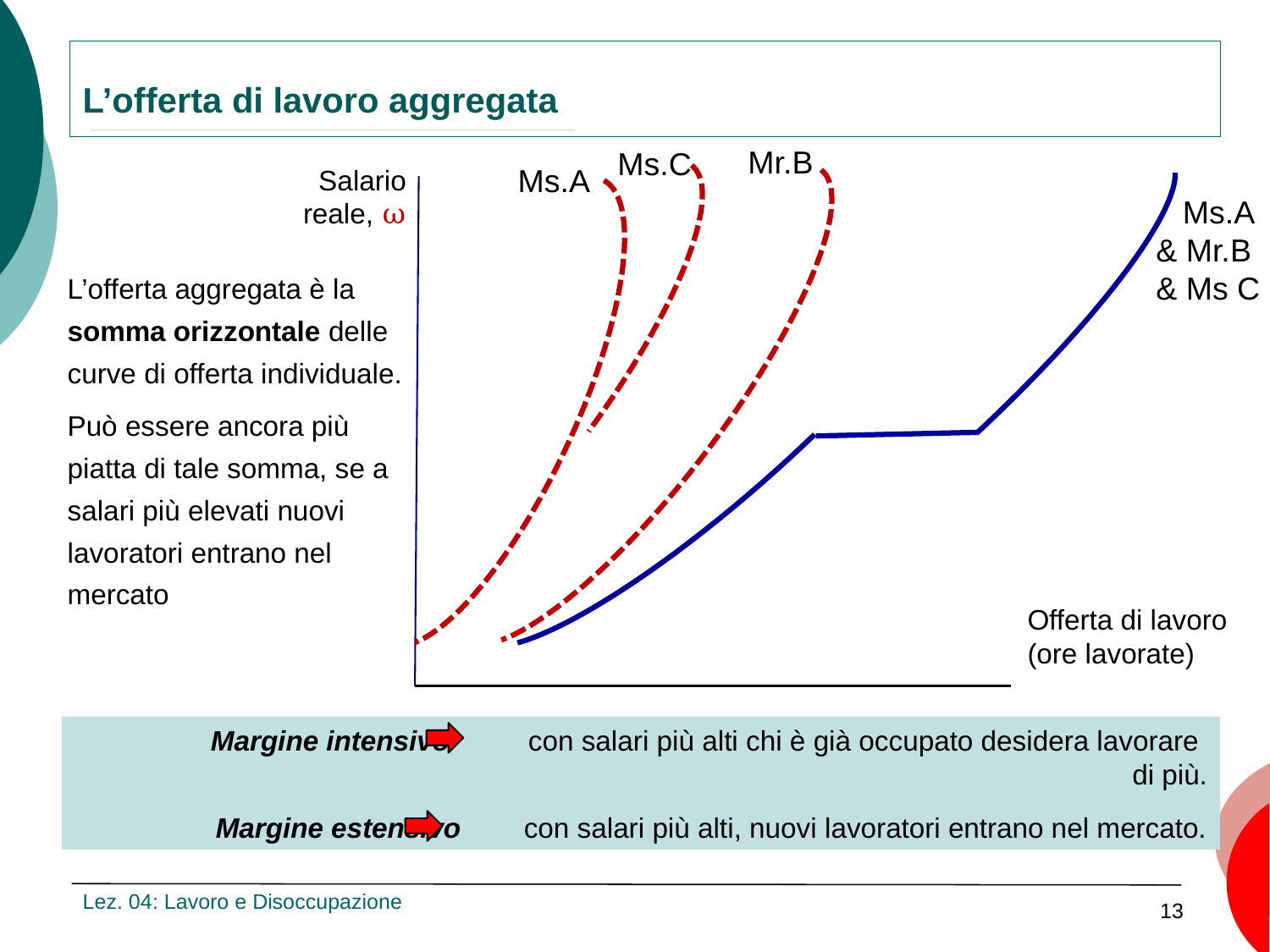

L’offerta di lavoro aggregata

Mr.B
Ms.C
Ms.A

Salario reale, ω
   Ms.A
& Mr.B
& Ms C

L’offerta aggregata è la somma orizzontale delle curve di offerta individuale.
Può essere ancora più piatta di tale somma, se a salari più elevati nuovi lavoratori entrano nel mercato
Offerta di lavoro (ore lavorate)
Margine intensivo          con salari più alti chi è già occupato desidera lavorare
di più.
Margine estensivo        con salari più alti, nuovi lavoratori entrano nel mercato.

Lez. 04: Lavoro e Disoccupazione